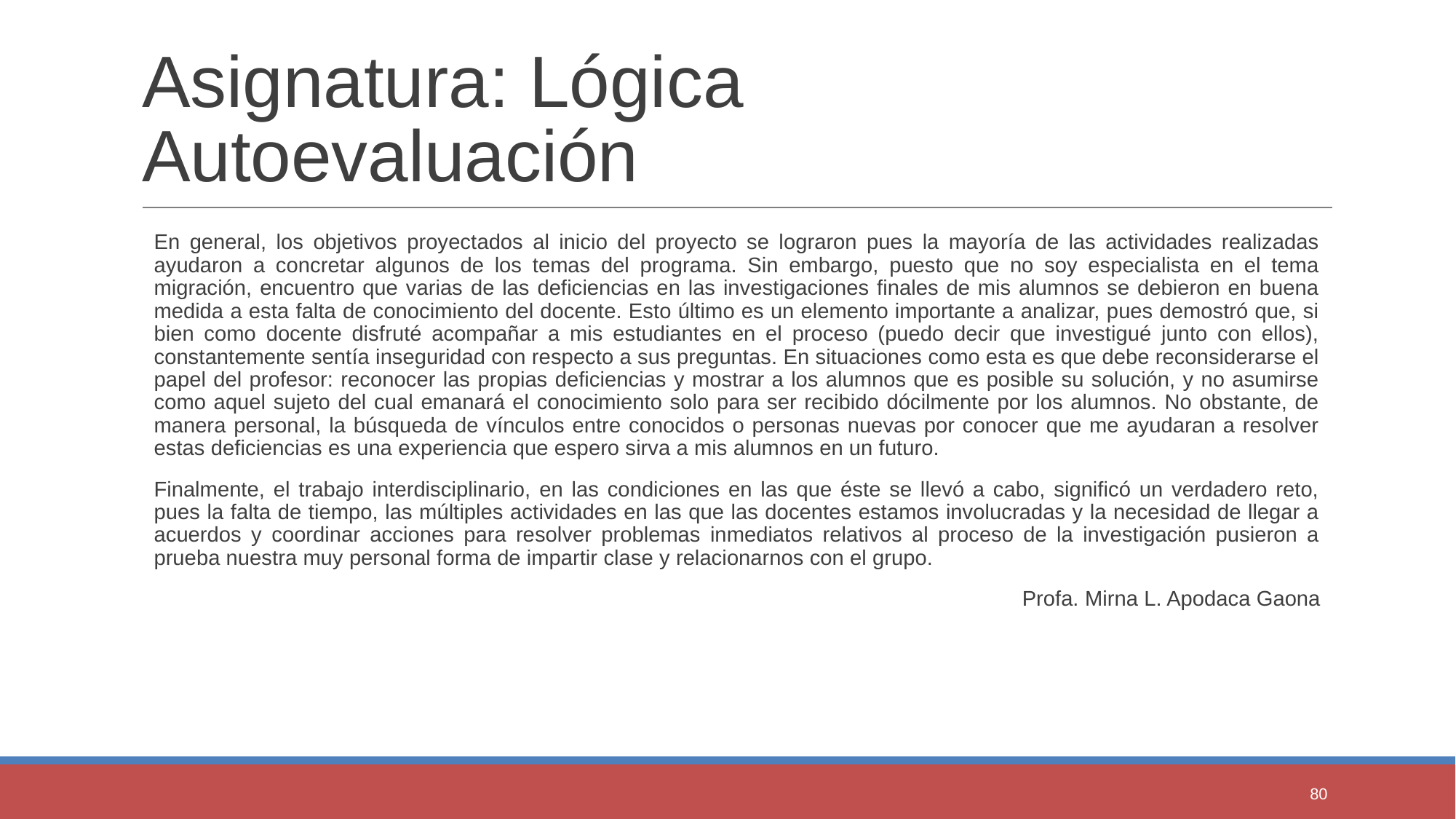

# Asignatura: Lógica Autoevaluación
En general, los objetivos proyectados al inicio del proyecto se lograron pues la mayoría de las actividades realizadas ayudaron a concretar algunos de los temas del programa. Sin embargo, puesto que no soy especialista en el tema migración, encuentro que varias de las deficiencias en las investigaciones finales de mis alumnos se debieron en buena medida a esta falta de conocimiento del docente. Esto último es un elemento importante a analizar, pues demostró que, si bien como docente disfruté acompañar a mis estudiantes en el proceso (puedo decir que investigué junto con ellos), constantemente sentía inseguridad con respecto a sus preguntas. En situaciones como esta es que debe reconsiderarse el papel del profesor: reconocer las propias deficiencias y mostrar a los alumnos que es posible su solución, y no asumirse como aquel sujeto del cual emanará el conocimiento solo para ser recibido dócilmente por los alumnos. No obstante, de manera personal, la búsqueda de vínculos entre conocidos o personas nuevas por conocer que me ayudaran a resolver estas deficiencias es una experiencia que espero sirva a mis alumnos en un futuro.
Finalmente, el trabajo interdisciplinario, en las condiciones en las que éste se llevó a cabo, significó un verdadero reto, pues la falta de tiempo, las múltiples actividades en las que las docentes estamos involucradas y la necesidad de llegar a acuerdos y coordinar acciones para resolver problemas inmediatos relativos al proceso de la investigación pusieron a prueba nuestra muy personal forma de impartir clase y relacionarnos con el grupo.
Profa. Mirna L. Apodaca Gaona
Finalmente, Lógica: En general, los objetivos proyectados al inicio del proyecto se lograron pues la mayoría de las actividades realizadas ayudaron a concretar algunos de los temas del programa. Sin embargo, encontré muchas
80